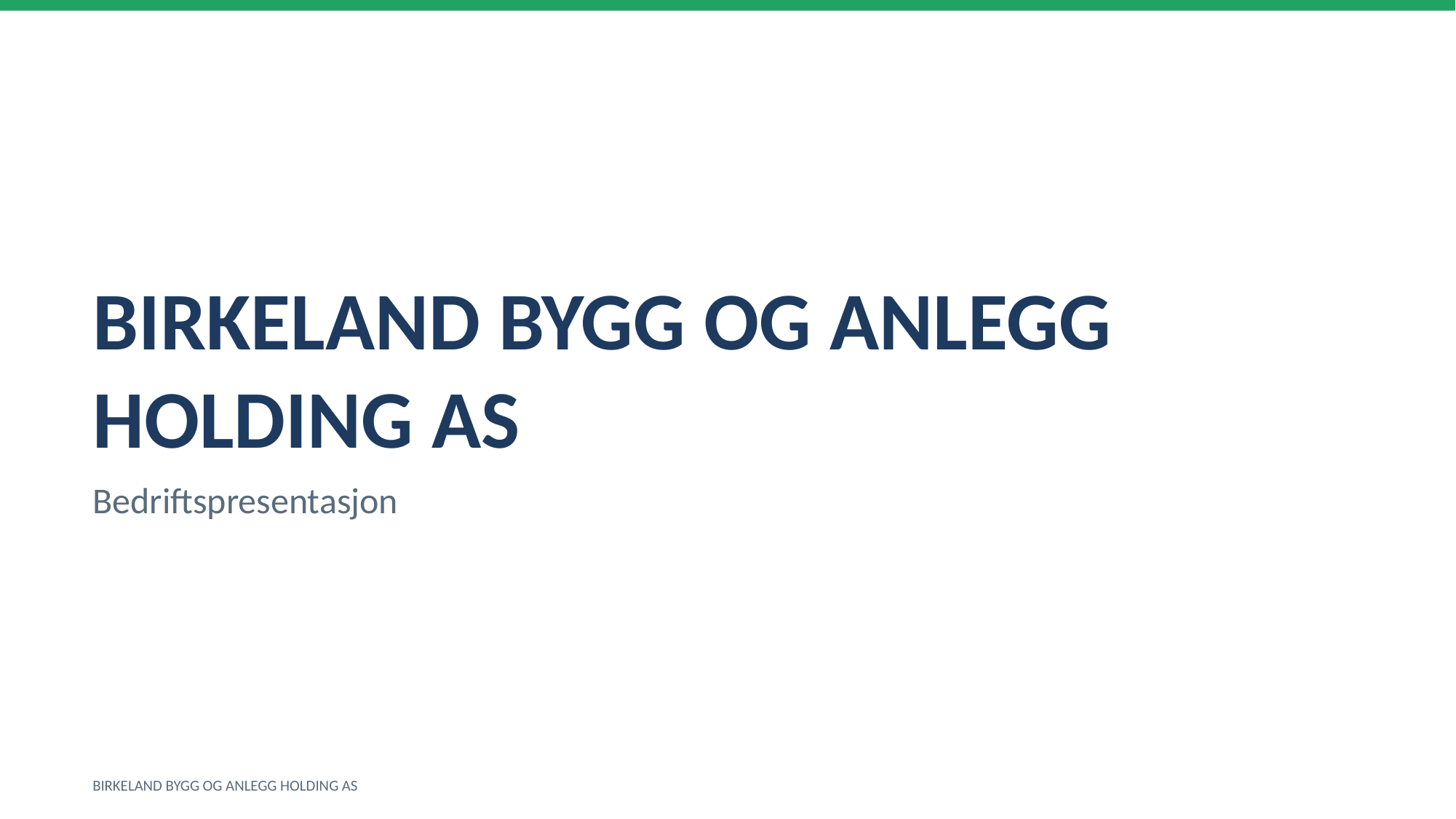

BIRKELAND BYGG OG ANLEGG HOLDING AS
Bedriftspresentasjon
BIRKELAND BYGG OG ANLEGG HOLDING AS